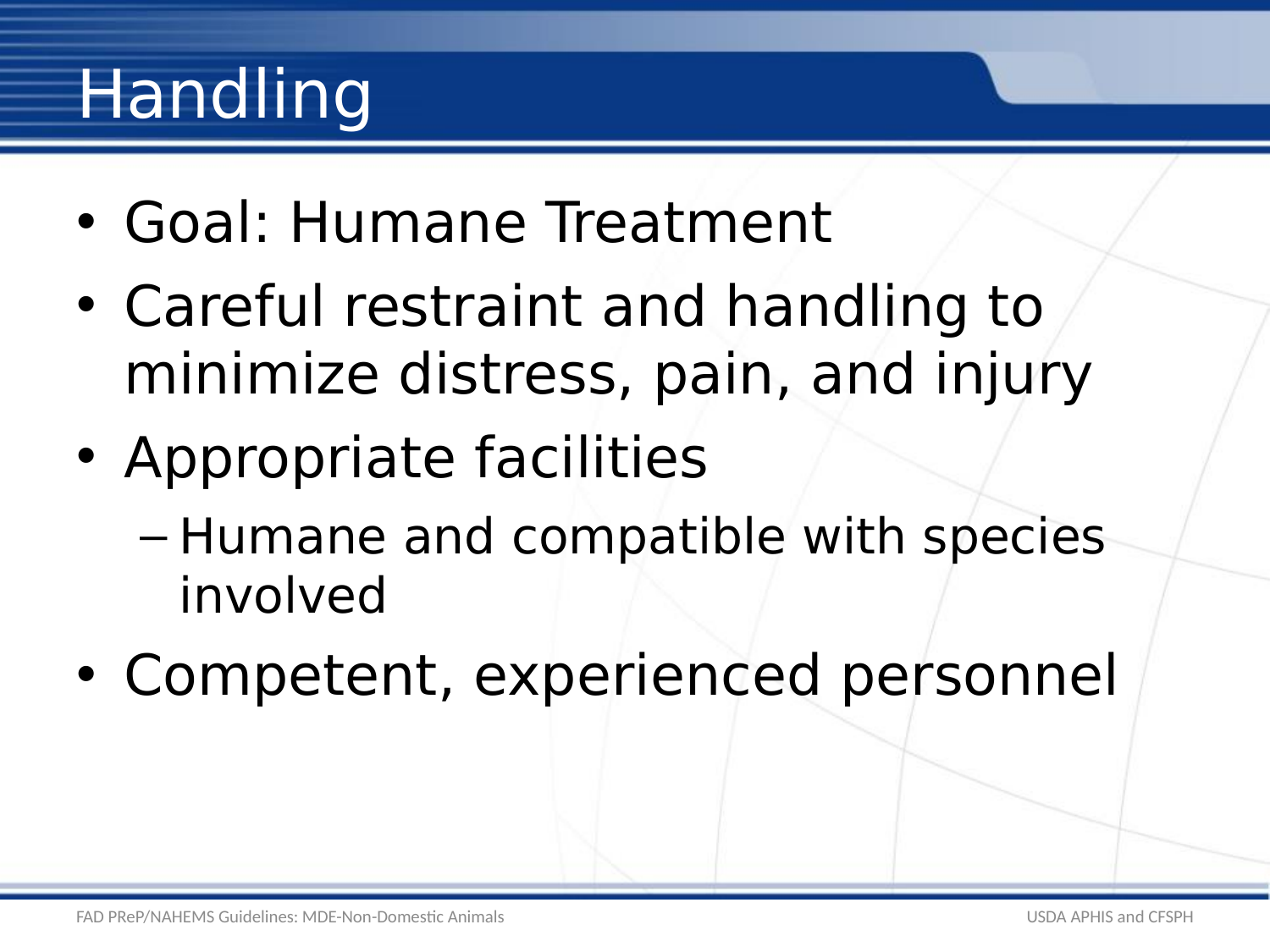

# Handling
Goal: Humane Treatment
Careful restraint and handling to minimize distress, pain, and injury
Appropriate facilities
Humane and compatible with species involved
Competent, experienced personnel

FAD PReP/NAHEMS Guidelines: MDE-Non-Domestic Animals
USDA APHIS and CFSPH